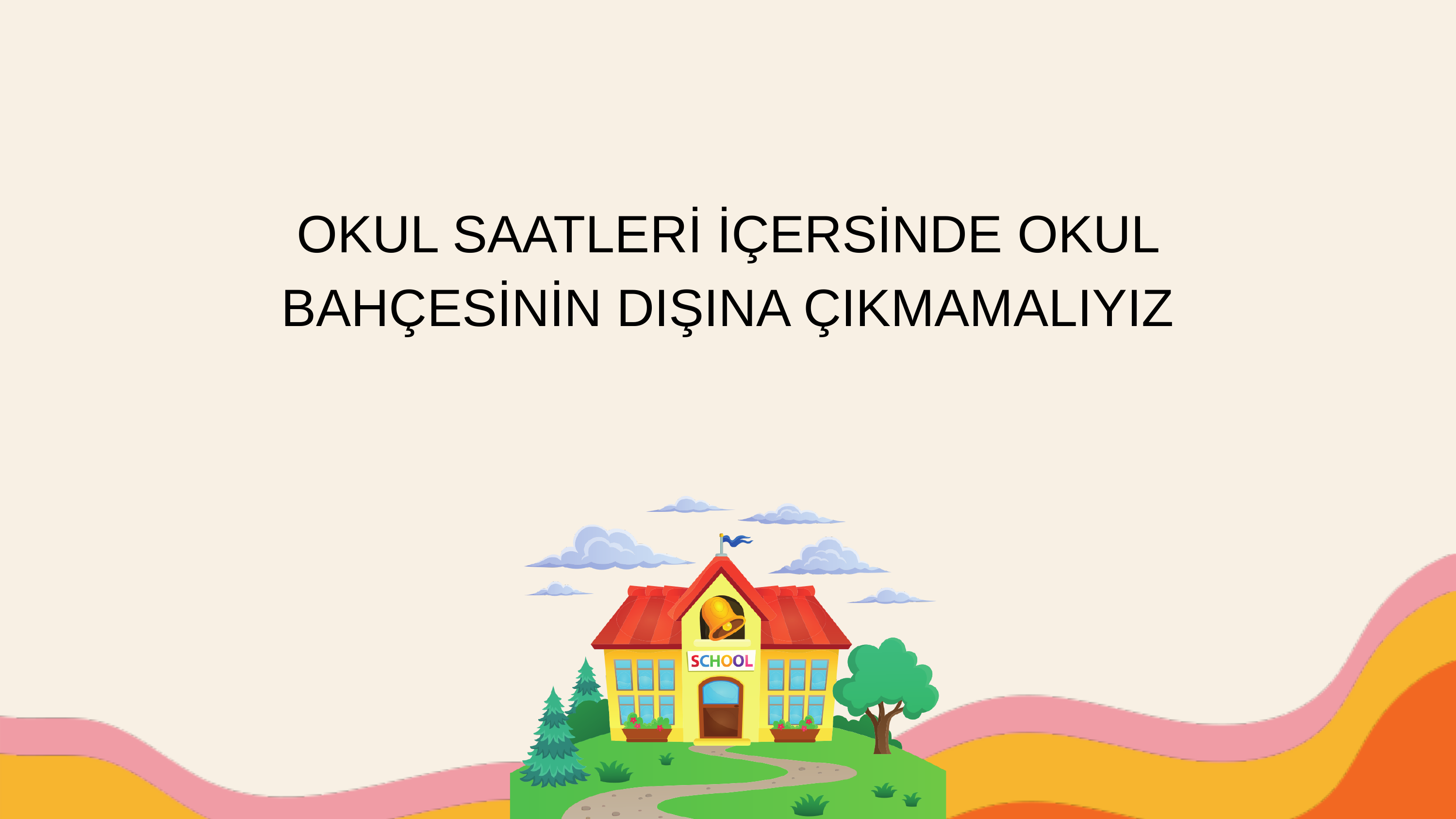

OKUL SAATLERİ İÇERSİNDE OKUL BAHÇESİNİN DIŞINA ÇIKMAMALIYIZ